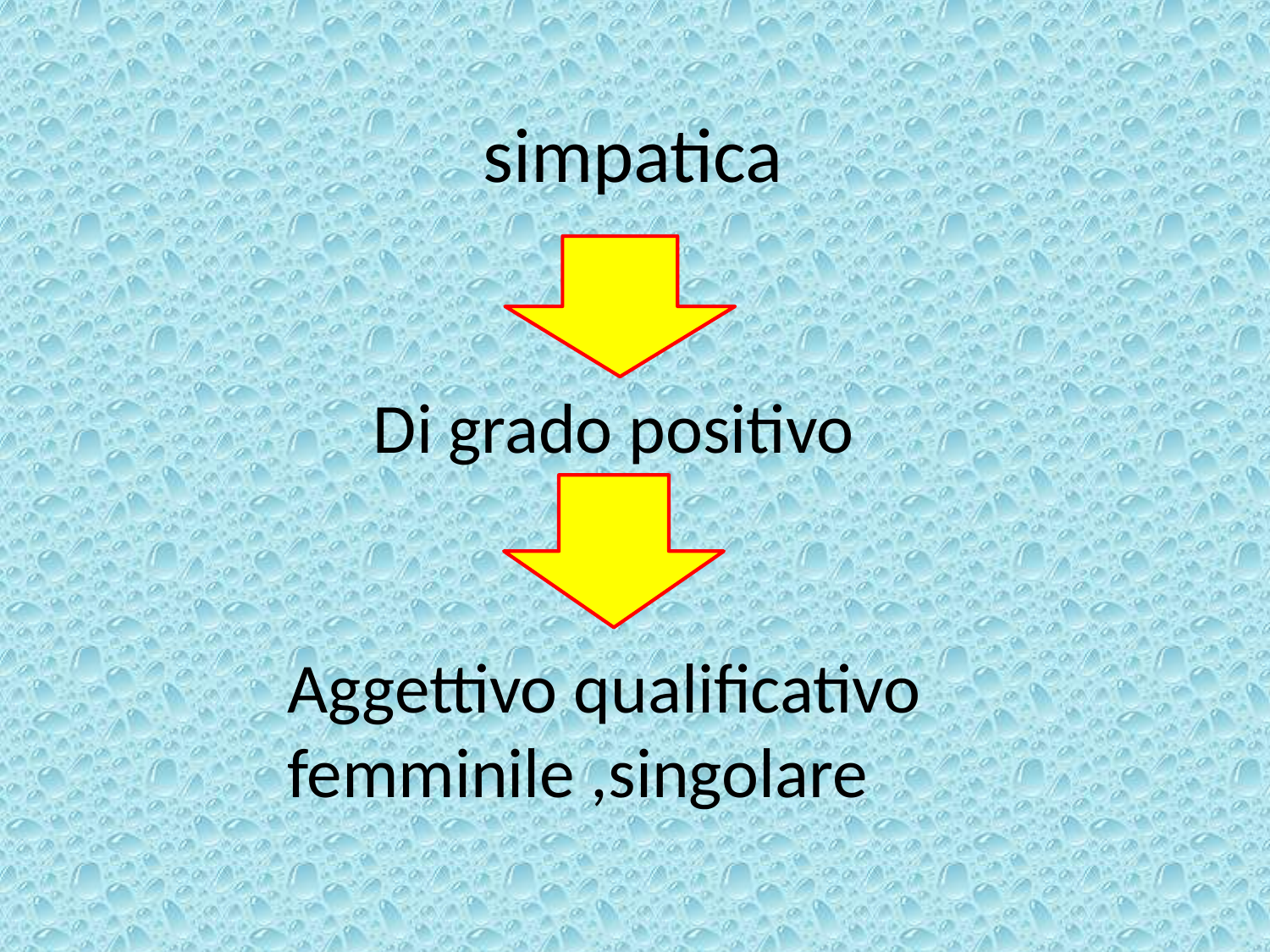

simpatica

Di grado positivo

Aggettivo qualificativo femminile ,singolare